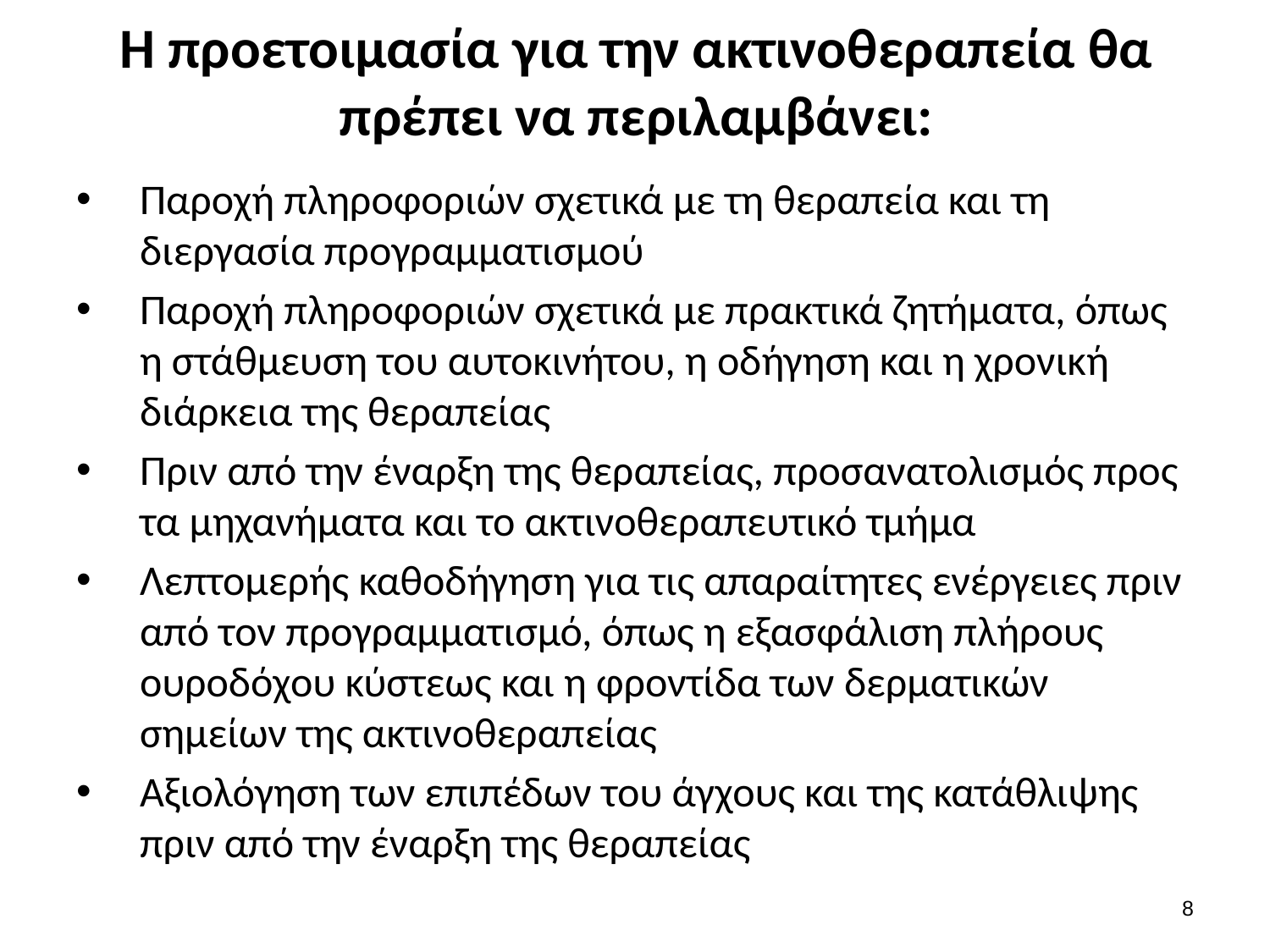

# Η προετοιμασία για την ακτινοθεραπεία θα πρέπει να περιλαμβάνει:
Παροχή πληροφοριών σχετικά με τη θεραπεία και τη διεργασία προγραμματισμού
Παροχή πληροφοριών σχετικά με πρακτικά ζητήματα, όπως η στάθμευση του αυτοκινήτου, η οδήγηση και η χρονική διάρκεια της θεραπείας
Πριν από την έναρξη της θεραπείας, προσανατολισμός προς τα μηχανήματα και το ακτινοθεραπευτικό τμήμα
Λεπτομερής καθοδήγηση για τις απαραίτητες ενέργειες πριν από τον προγραμματισμό, όπως η εξασφάλιση πλήρους ουροδόχου κύστεως και η φροντίδα των δερματικών σημείων της ακτινοθεραπείας
Αξιολόγηση των επιπέδων του άγχους και της κατάθλιψης πριν από την έναρξη της θεραπείας
8